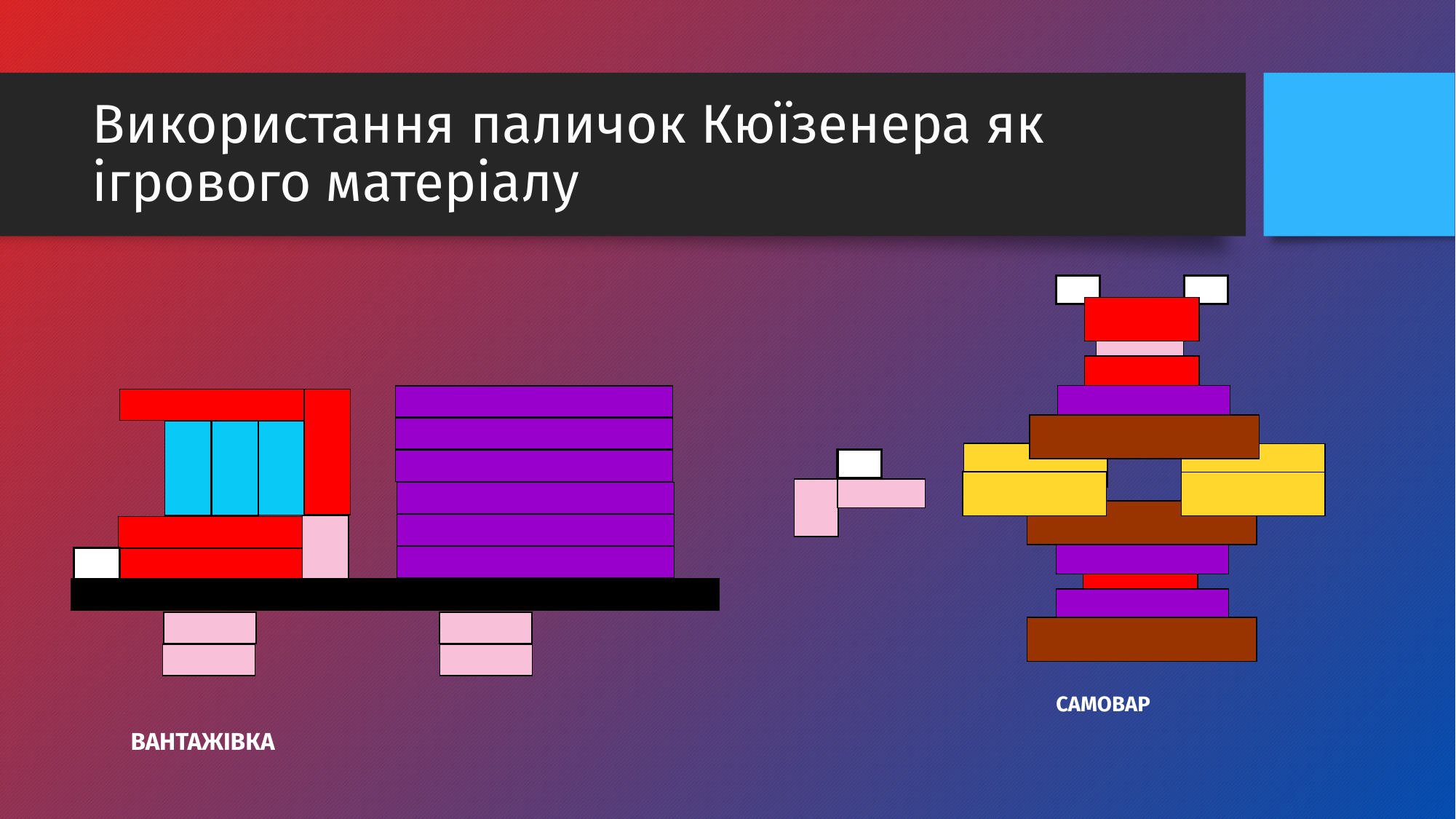

# Використання паличок Кюїзенера як ігрового матеріалу

САМОВАР
ВАНТАЖІВКА